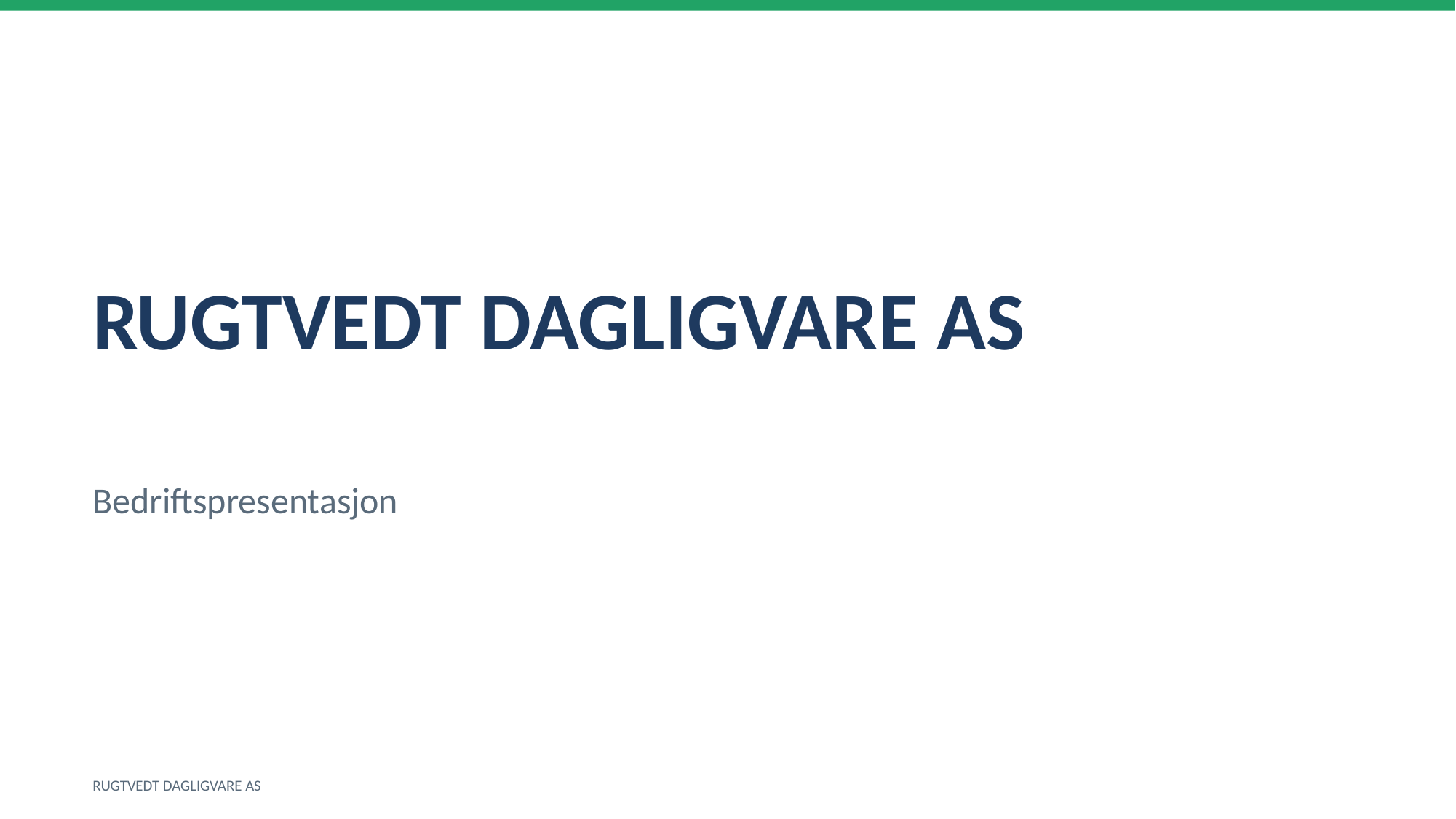

RUGTVEDT DAGLIGVARE AS
Bedriftspresentasjon
RUGTVEDT DAGLIGVARE AS